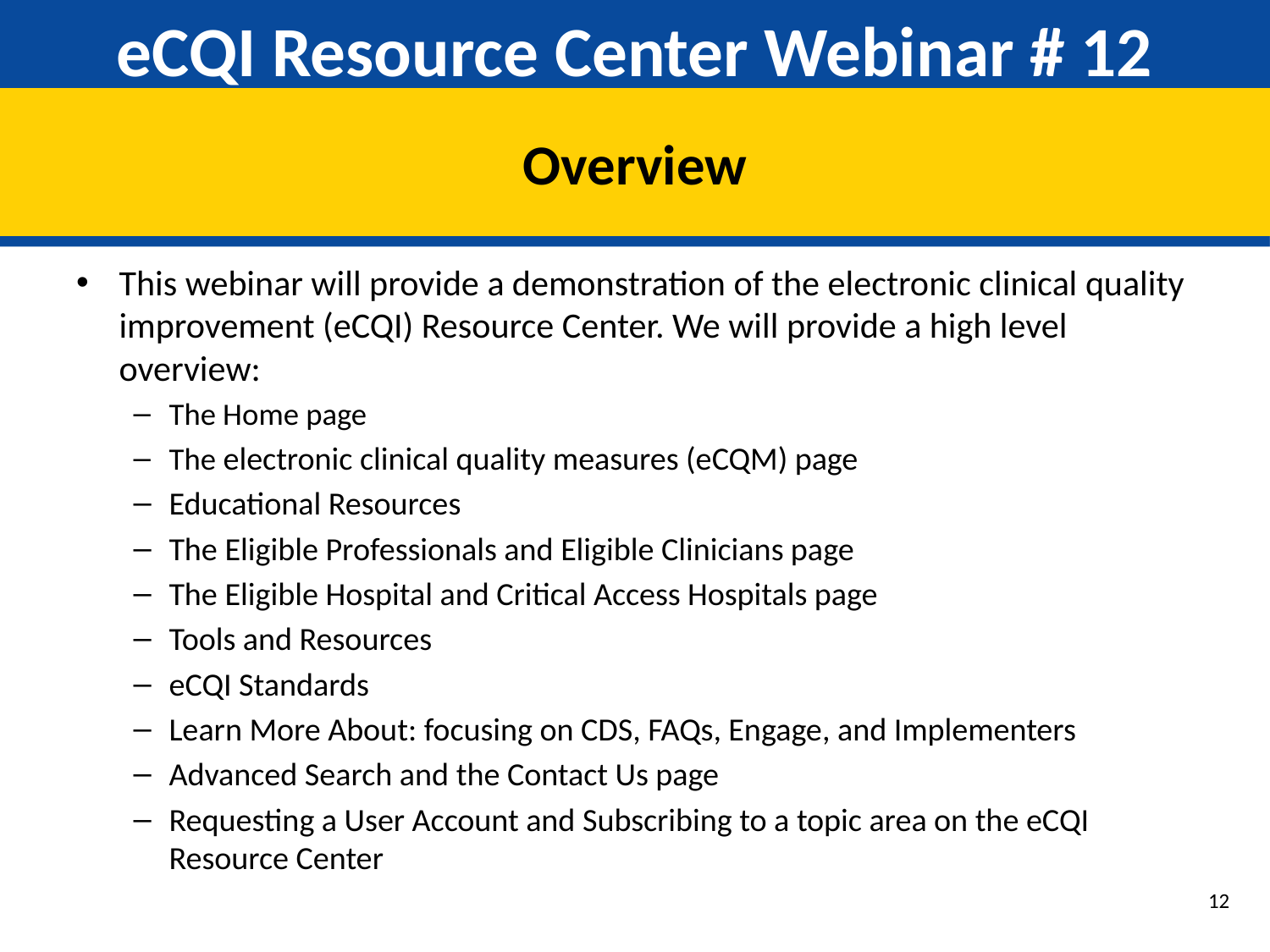

# eCQI Resource Center Webinar # 12
eCQI Resource Center Webinar # 12
Overview
This webinar will provide a demonstration of the electronic clinical quality improvement (eCQI) Resource Center. We will provide a high level overview:
The Home page
The electronic clinical quality measures (eCQM) page
Educational Resources
The Eligible Professionals and Eligible Clinicians page
The Eligible Hospital and Critical Access Hospitals page
Tools and Resources
eCQI Standards
Learn More About: focusing on CDS, FAQs, Engage, and Implementers
Advanced Search and the Contact Us page
Requesting a User Account and Subscribing to a topic area on the eCQI Resource Center